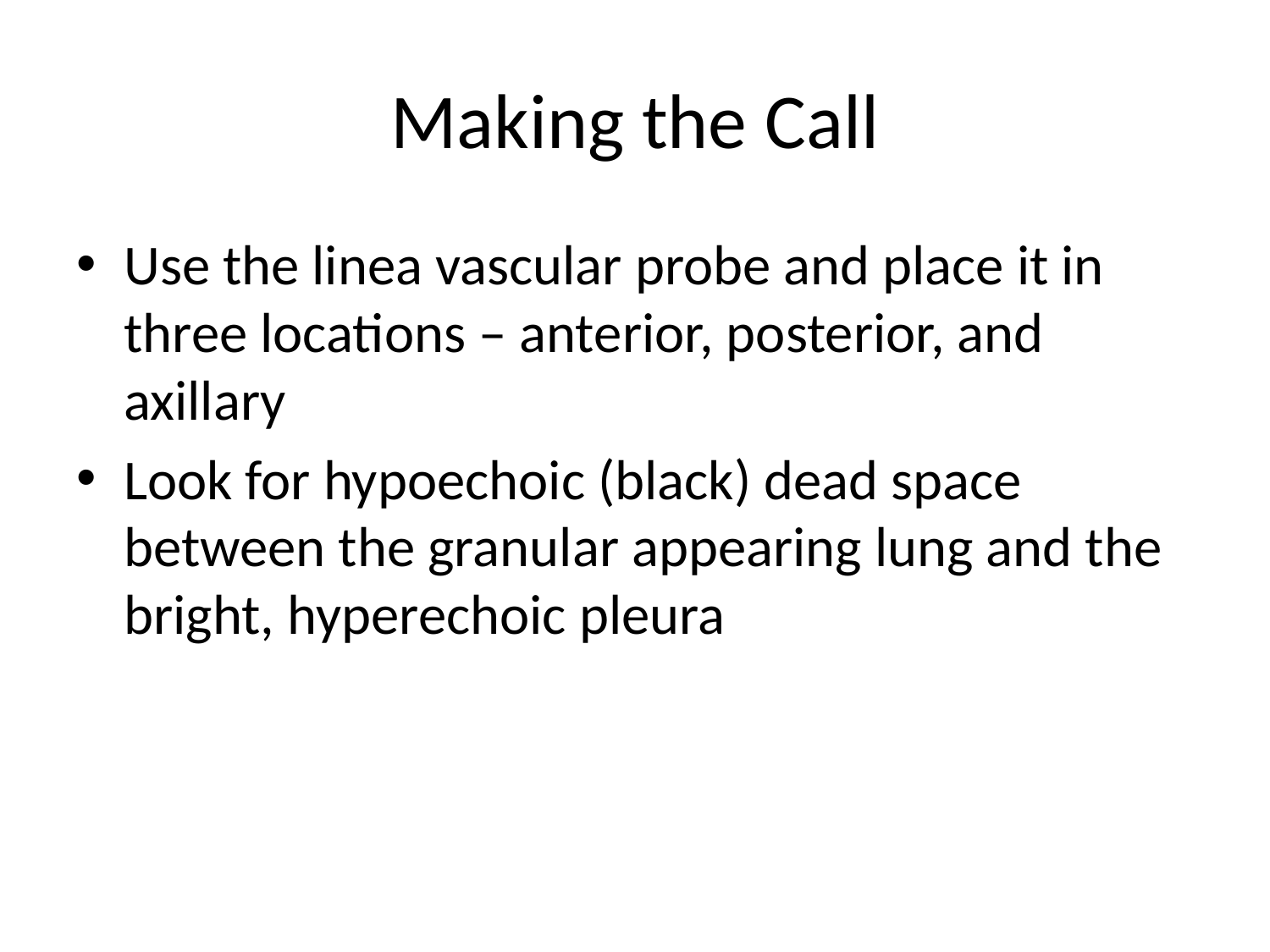

# Making the Call
Use the linea vascular probe and place it in three locations – anterior, posterior, and axillary
Look for hypoechoic (black) dead space between the granular appearing lung and the bright, hyperechoic pleura